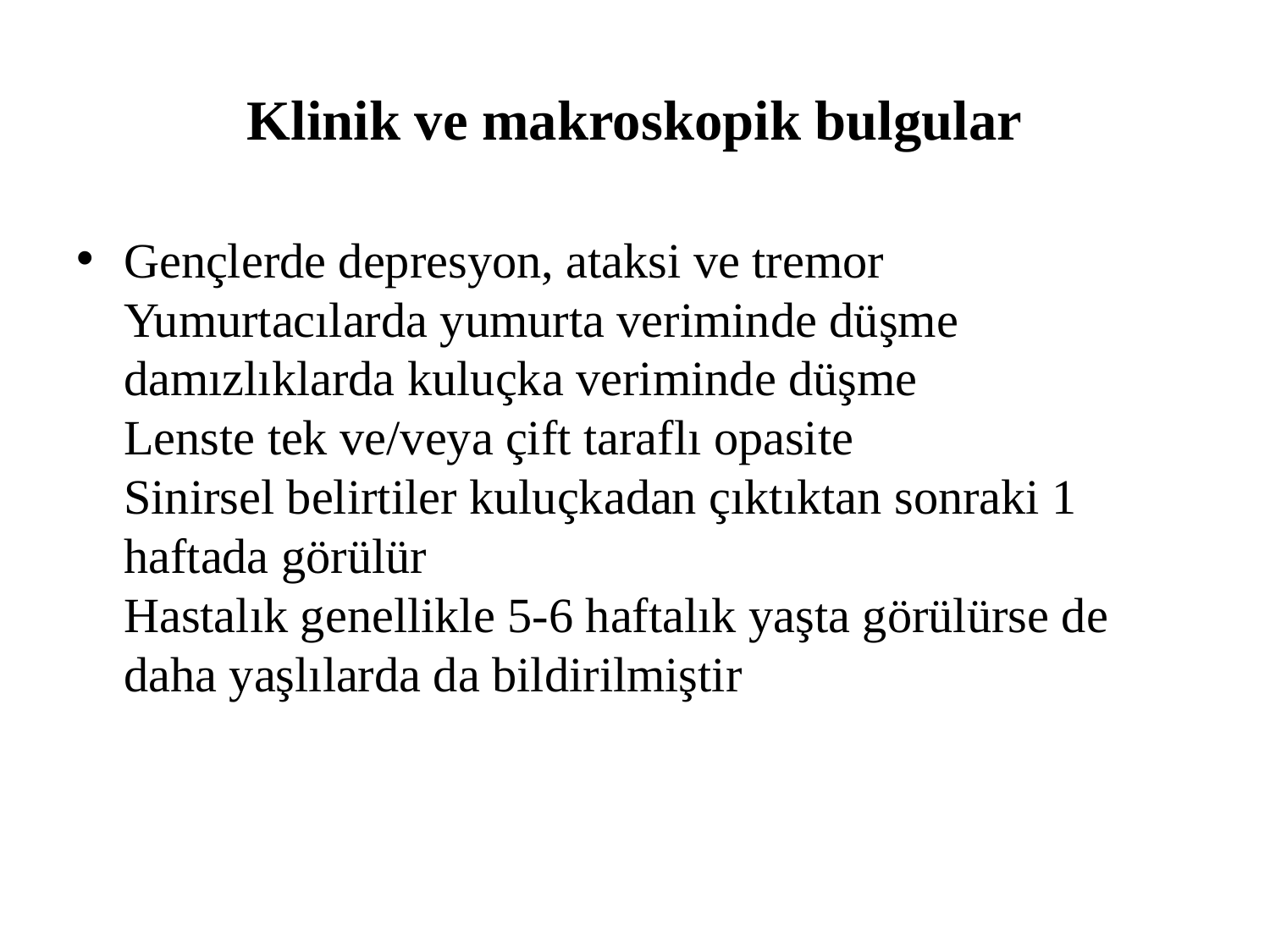

# Klinik ve makroskopik bulgular
Gençlerde depresyon, ataksi ve tremor
Yumurtacılarda yumurta veriminde düşme damızlıklarda kuluçka veriminde düşme
Lenste tek ve/veya çift taraflı opasite
Sinirsel belirtiler kuluçkadan çıktıktan sonraki 1 haftada görülür
Hastalık genellikle 5-6 haftalık yaşta görülürse de daha yaşlılarda da bildirilmiştir